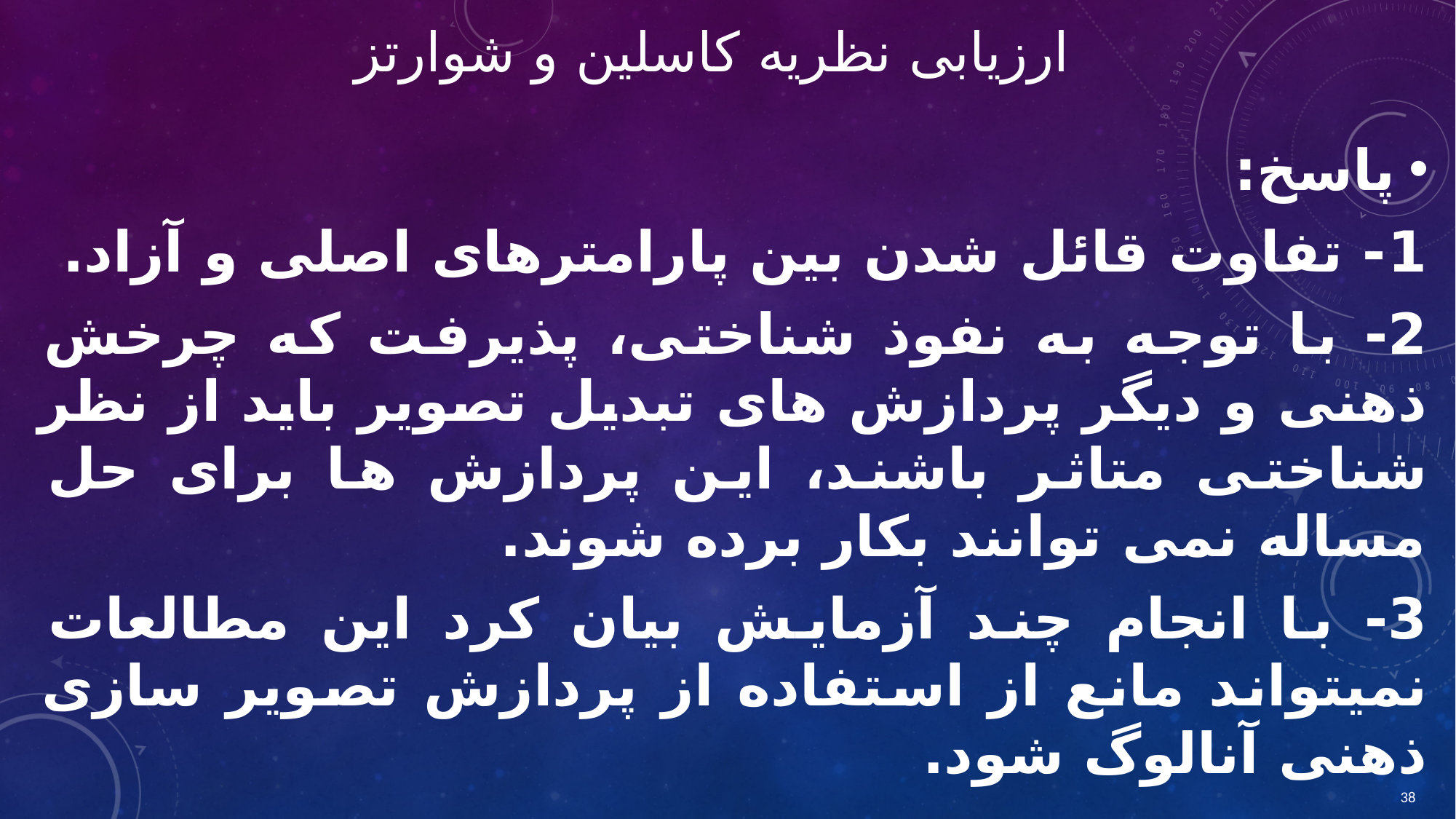

# ارزیابی نظریه کاسلین و شوارتز
پاسخ:
1- تفاوت قائل شدن بین پارامترهای اصلی و آزاد.
2- با توجه به نفوذ شناختی، پذیرفت که چرخش ذهنی و دیگر پردازش های تبدیل تصویر باید از نظر شناختی متاثر باشند، این پردازش ها برای حل مساله نمی توانند بکار برده شوند.
3- با انجام چند آزمایش بیان کرد این مطالعات نمیتواند مانع از استفاده از پردازش تصویر سازی ذهنی آنالوگ شود.
38